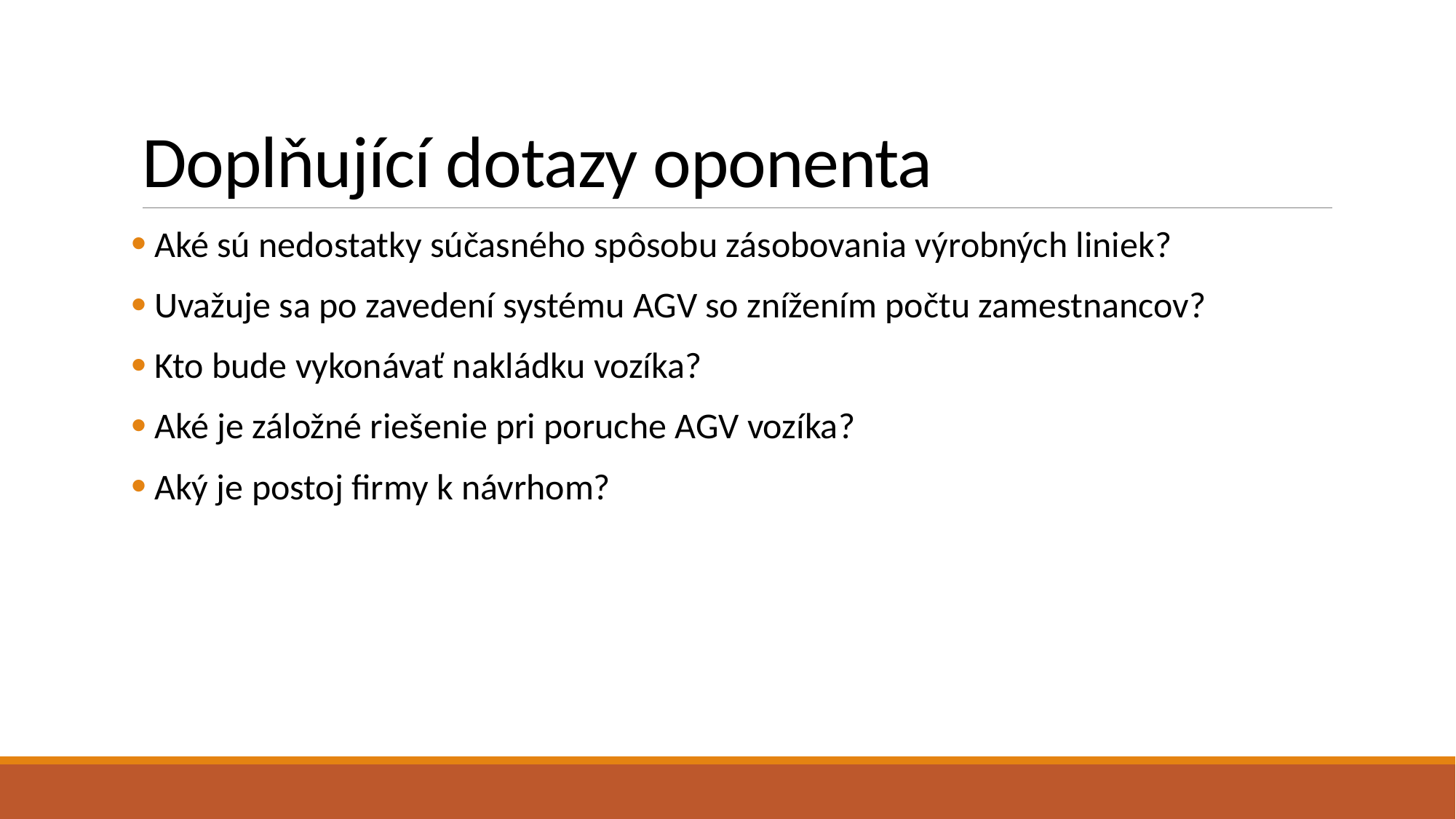

# Doplňující dotazy oponenta
 Aké sú nedostatky súčasného spôsobu zásobovania výrobných liniek?
 Uvažuje sa po zavedení systému AGV so znížením počtu zamestnancov?
 Kto bude vykonávať nakládku vozíka?
 Aké je záložné riešenie pri poruche AGV vozíka?
 Aký je postoj firmy k návrhom?